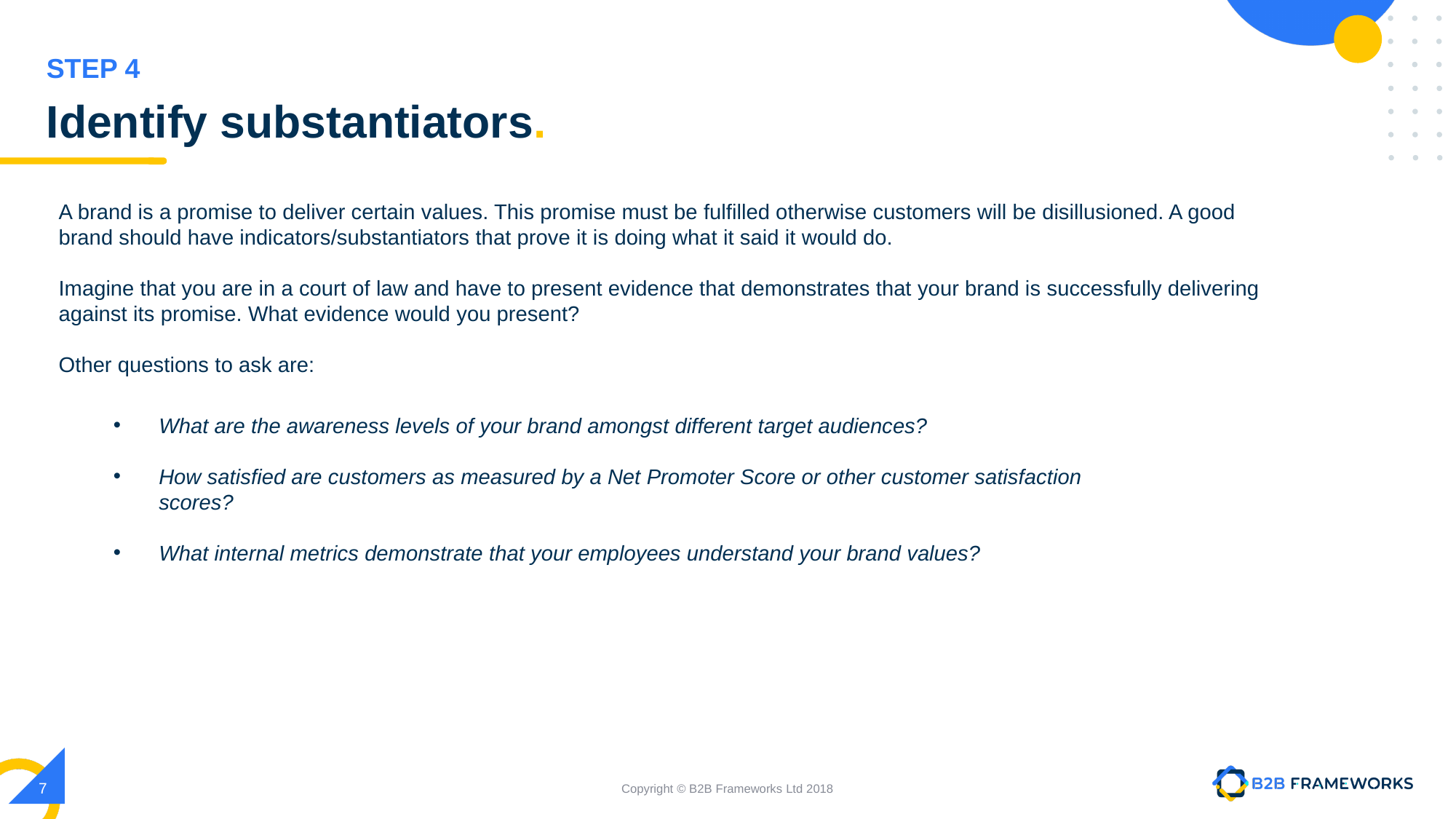

STEP 4
# Identify substantiators.

A brand is a promise to deliver certain values. This promise must be fulfilled otherwise customers will be disillusioned. A good brand should have indicators/substantiators that prove it is doing what it said it would do.

Imagine that you are in a court of law and have to present evidence that demonstrates that your brand is successfully delivering against its promise. What evidence would you present?

Other questions to ask are:

What are the awareness levels of your brand amongst different target audiences?

How satisfied are customers as measured by a Net Promoter Score or other customer satisfaction scores?

What internal metrics demonstrate that your employees understand your brand values?
7
Copyright © B2B Frameworks Ltd 2018